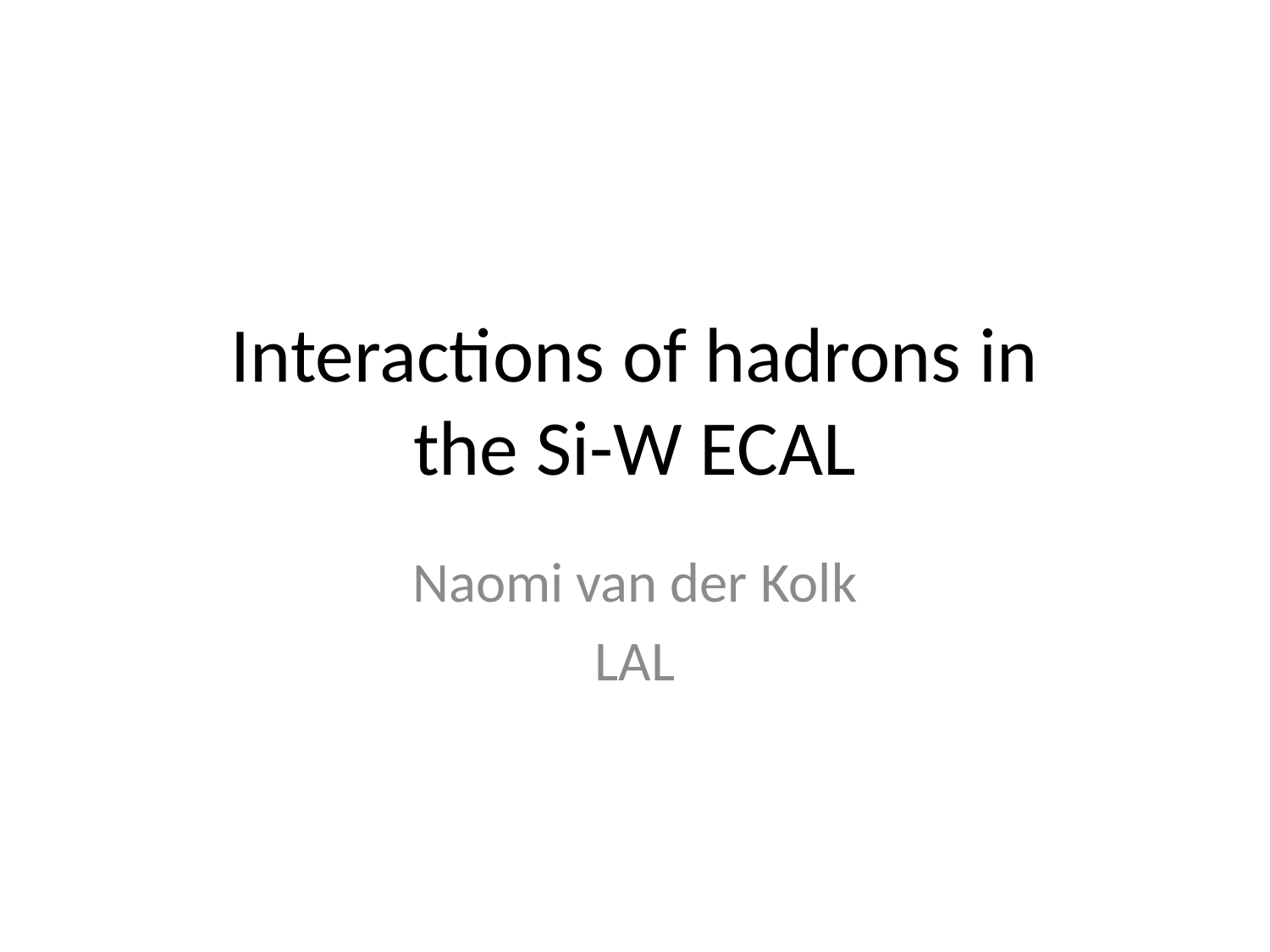

# Interactions of hadrons in the Si-W ECAL
Naomi van der Kolk
LAL